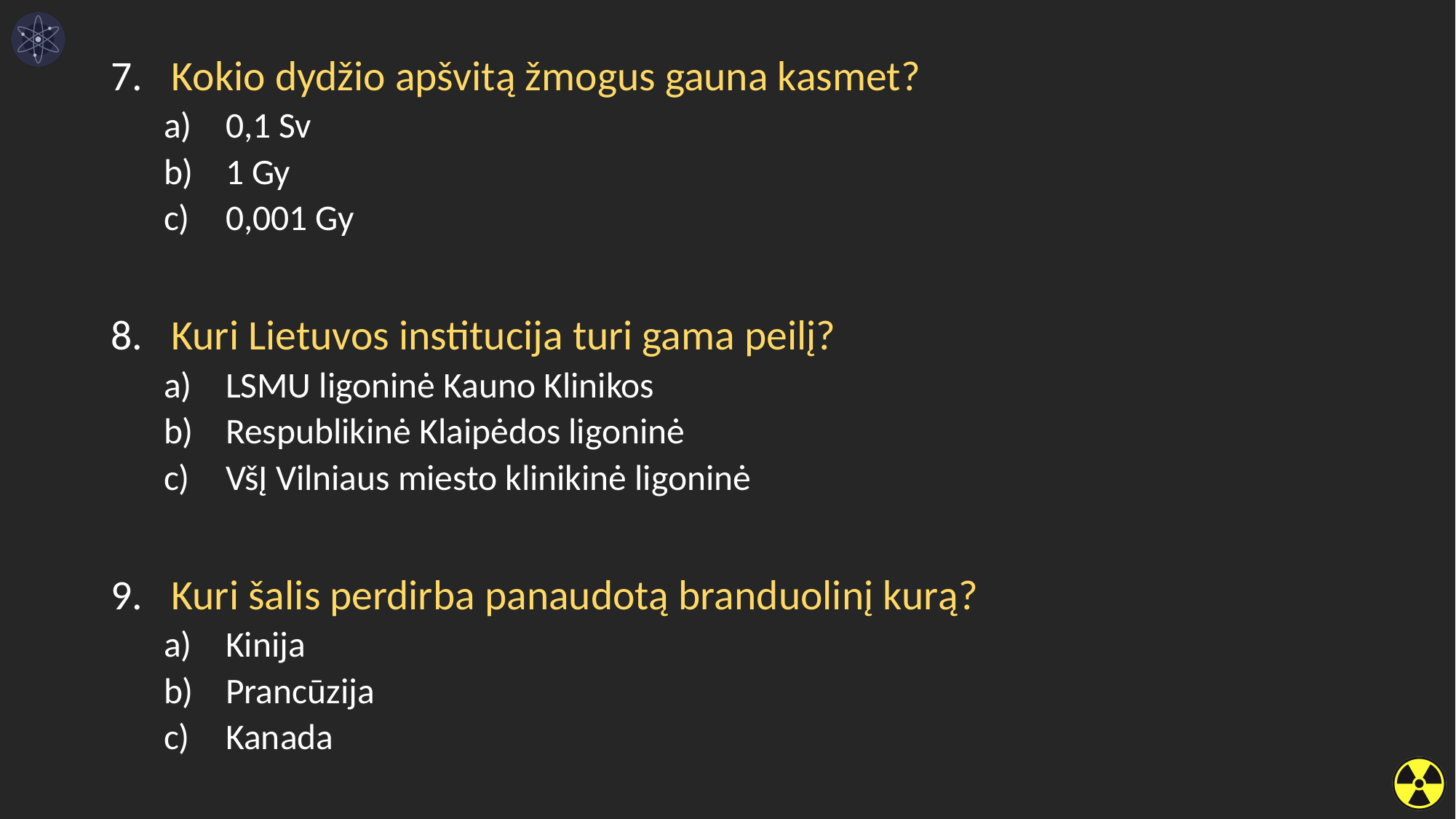

Kokio dydžio apšvitą žmogus gauna kasmet?
0,1 Sv
1 Gy
0,001 Gy

Kuri Lietuvos institucija turi gama peilį?
LSMU ligoninė Kauno Klinikos
Respublikinė Klaipėdos ligoninė
VšĮ Vilniaus miesto klinikinė ligoninė

Kuri šalis perdirba panaudotą branduolinį kurą?
Kinija
Prancūzija
Kanada